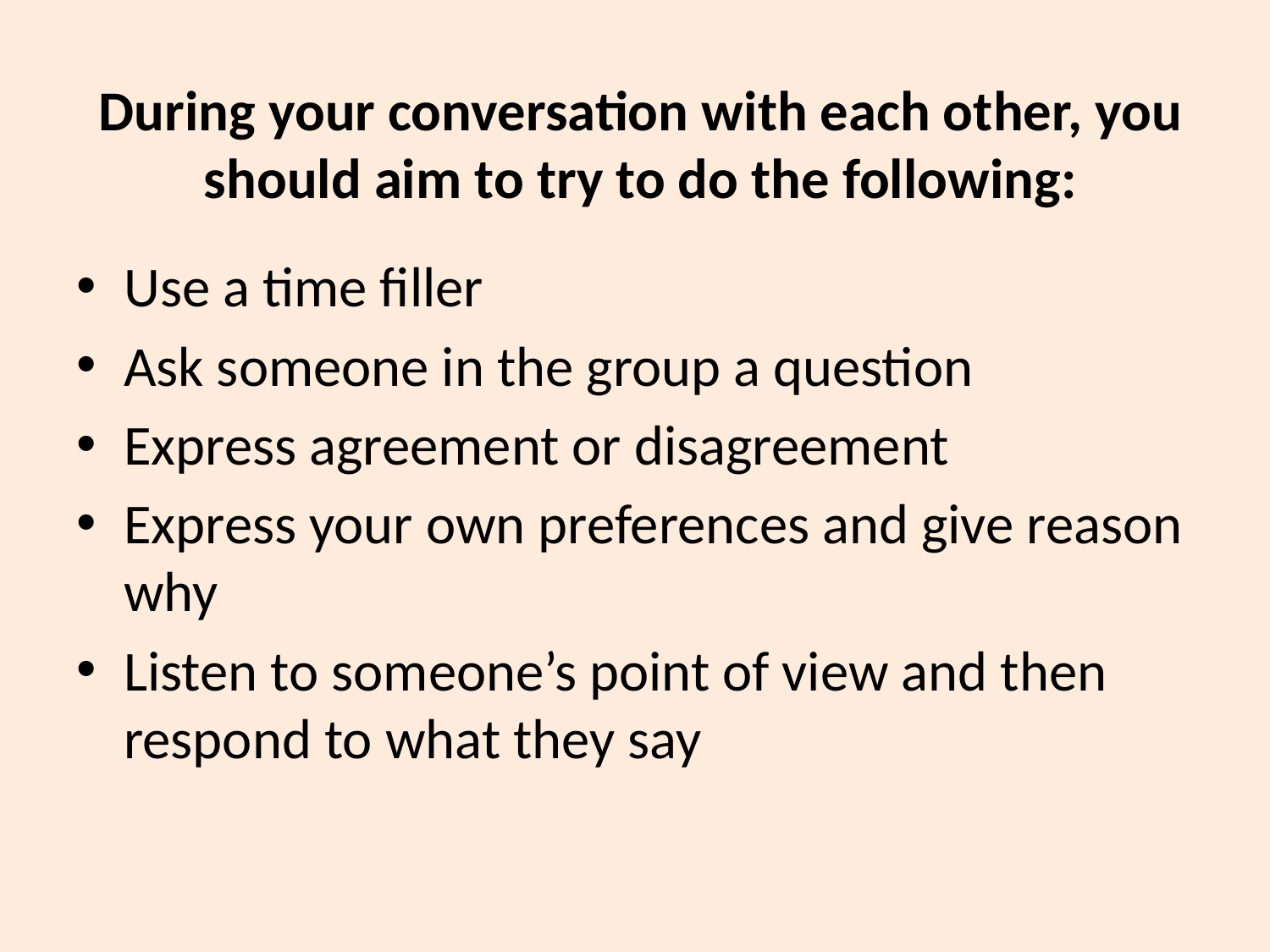

# During your conversation with each other, you should aim to try to do the following:
Use a time filler
Ask someone in the group a question
Express agreement or disagreement
Express your own preferences and give reason why
Listen to someone’s point of view and then respond to what they say